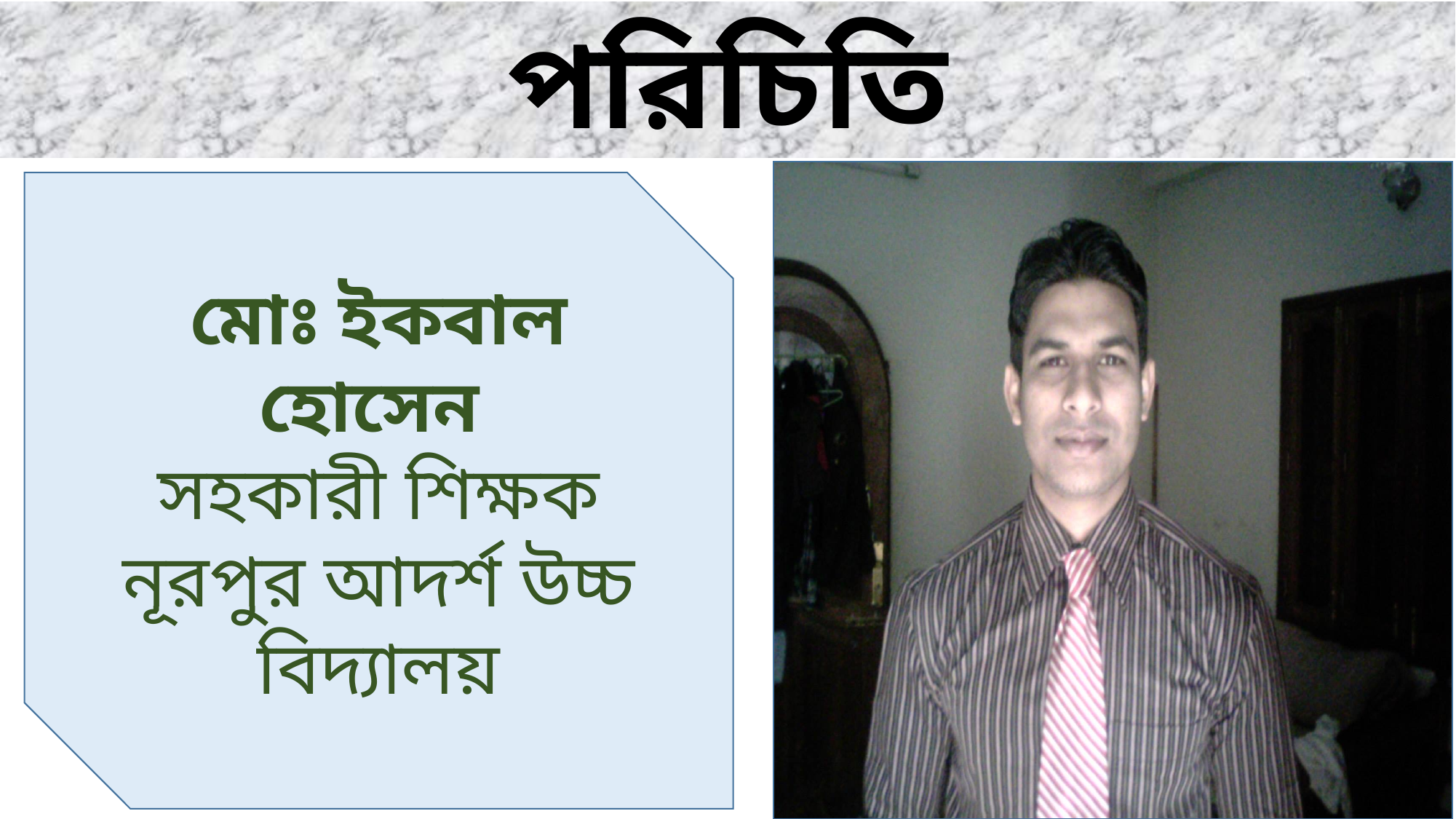

পরিচিতি

মোঃ ইকবাল হোসেন
সহকারী শিক্ষক
নূরপুর আদর্শ উচ্চ বিদ্যালয়